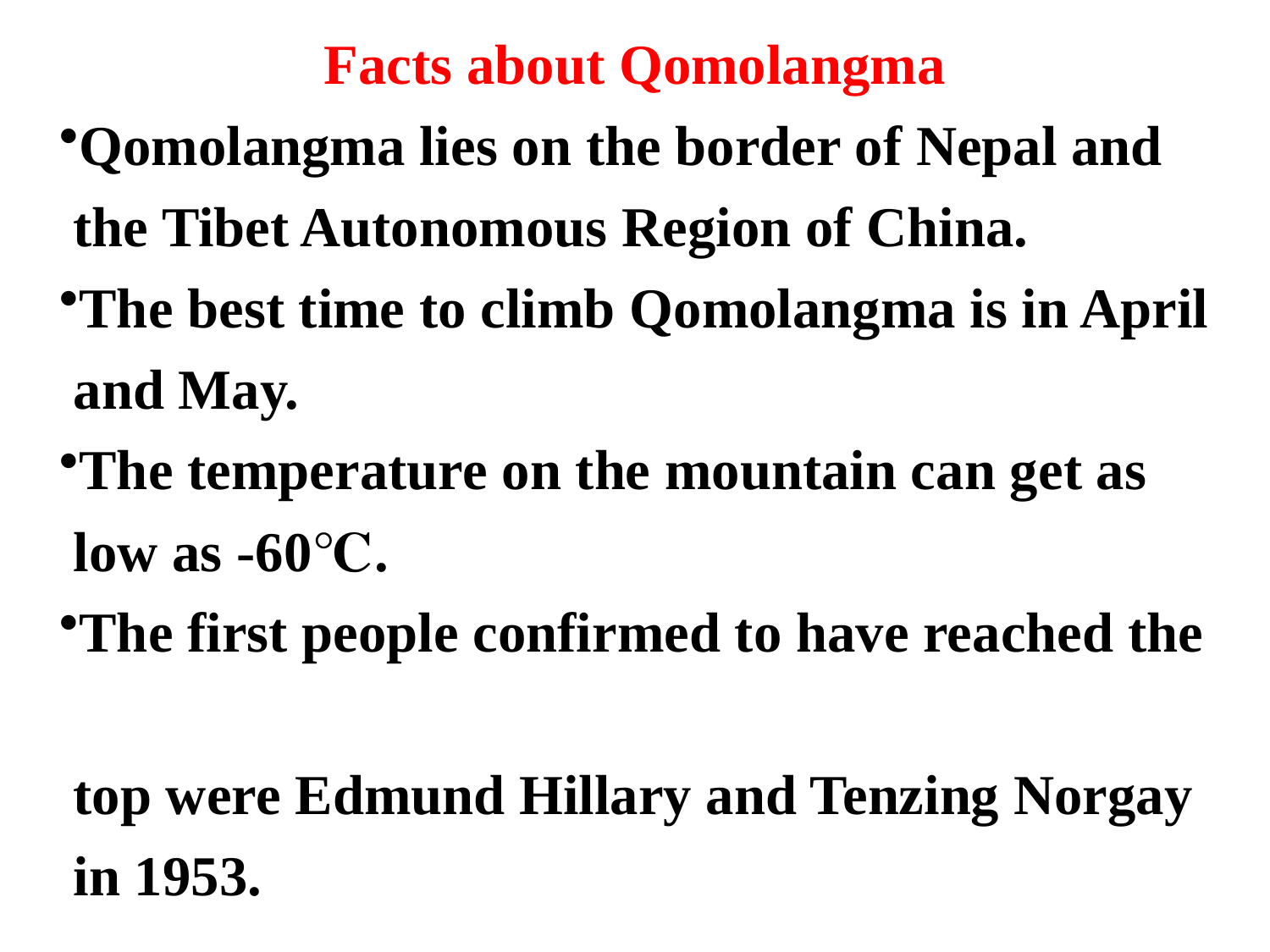

Facts about Qomolangma
Qomolangma lies on the border of Nepal and
 the Tibet Autonomous Region of China.
The best time to climb Qomolangma is in April
 and May.
The temperature on the mountain can get as
 low as -60℃.
The first people confirmed to have reached the
 top were Edmund Hillary and Tenzing Norgay
 in 1953.